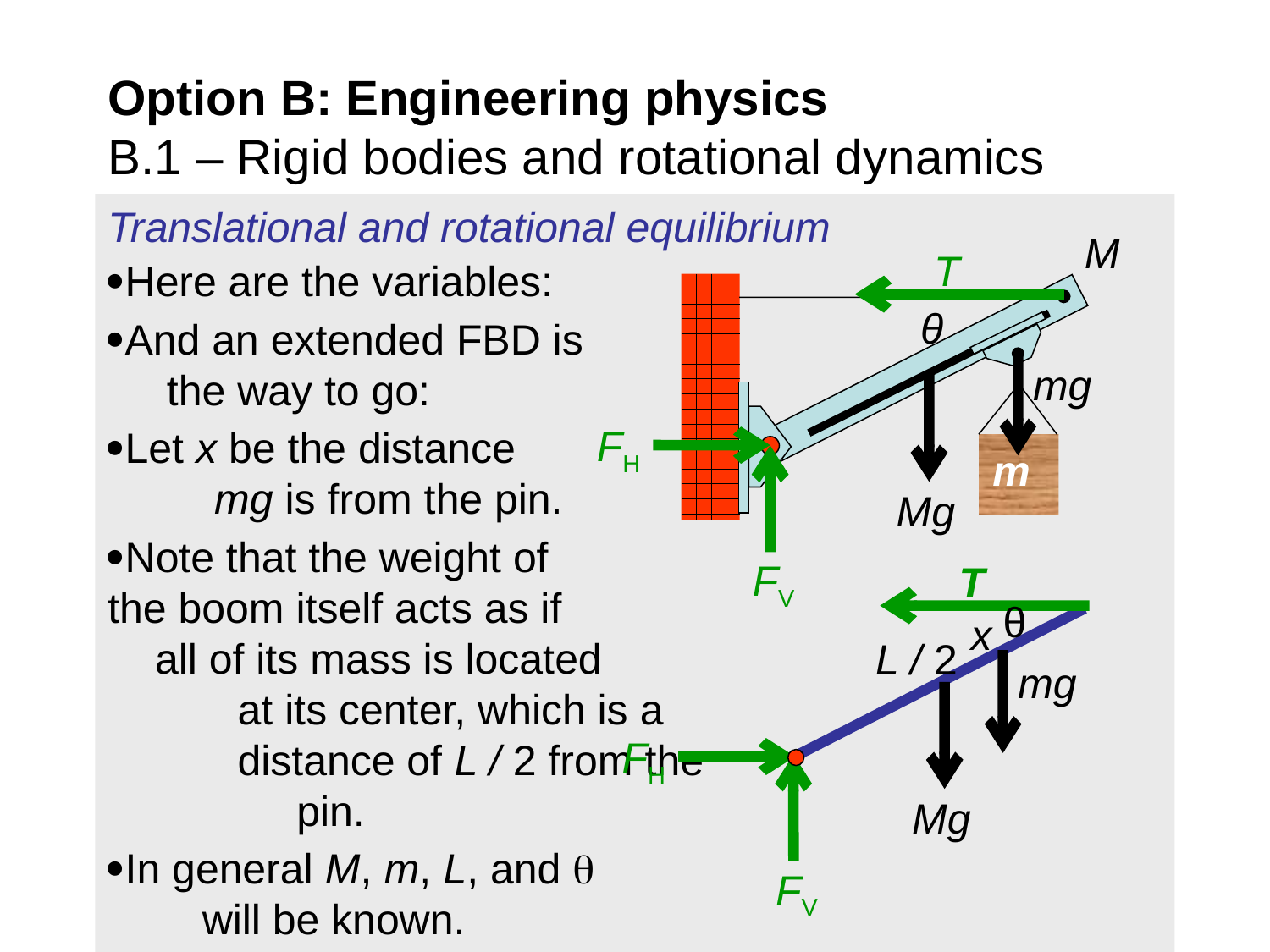

# Option B: Engineering physics B.1 – Rigid bodies and rotational dynamics
Translational and rotational equilibrium
•Here are the variables:
•And an extended FBD is                                                      the way to go:
•Let x be the distance                                                                mg is from the pin.
•Note that the weight of                                                  the boom itself acts as if                                                       all of its mass is located                                                           at its center, which is a                                                      distance of L / 2 from the                                                       pin.
•In general M, m, L, and θ                                                        will be known.
M
T

θ

mg

Mg
FH

m

FV
T

θ
x

L / 2

mg

Mg
FH

FV